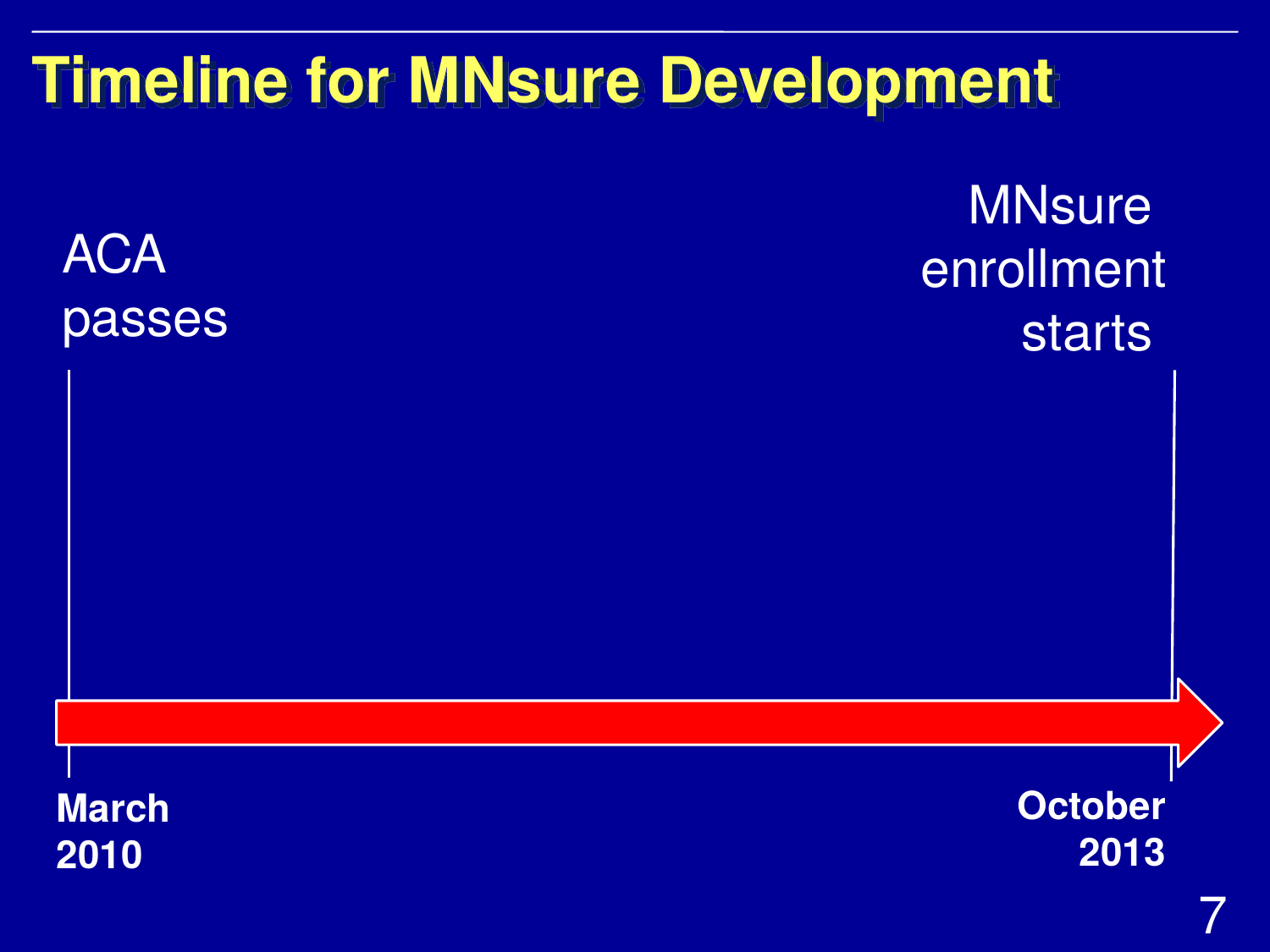

# Timeline for MNsure Development
MNsure  enrollment starts
ACA passes

October 2013
March 2010
7